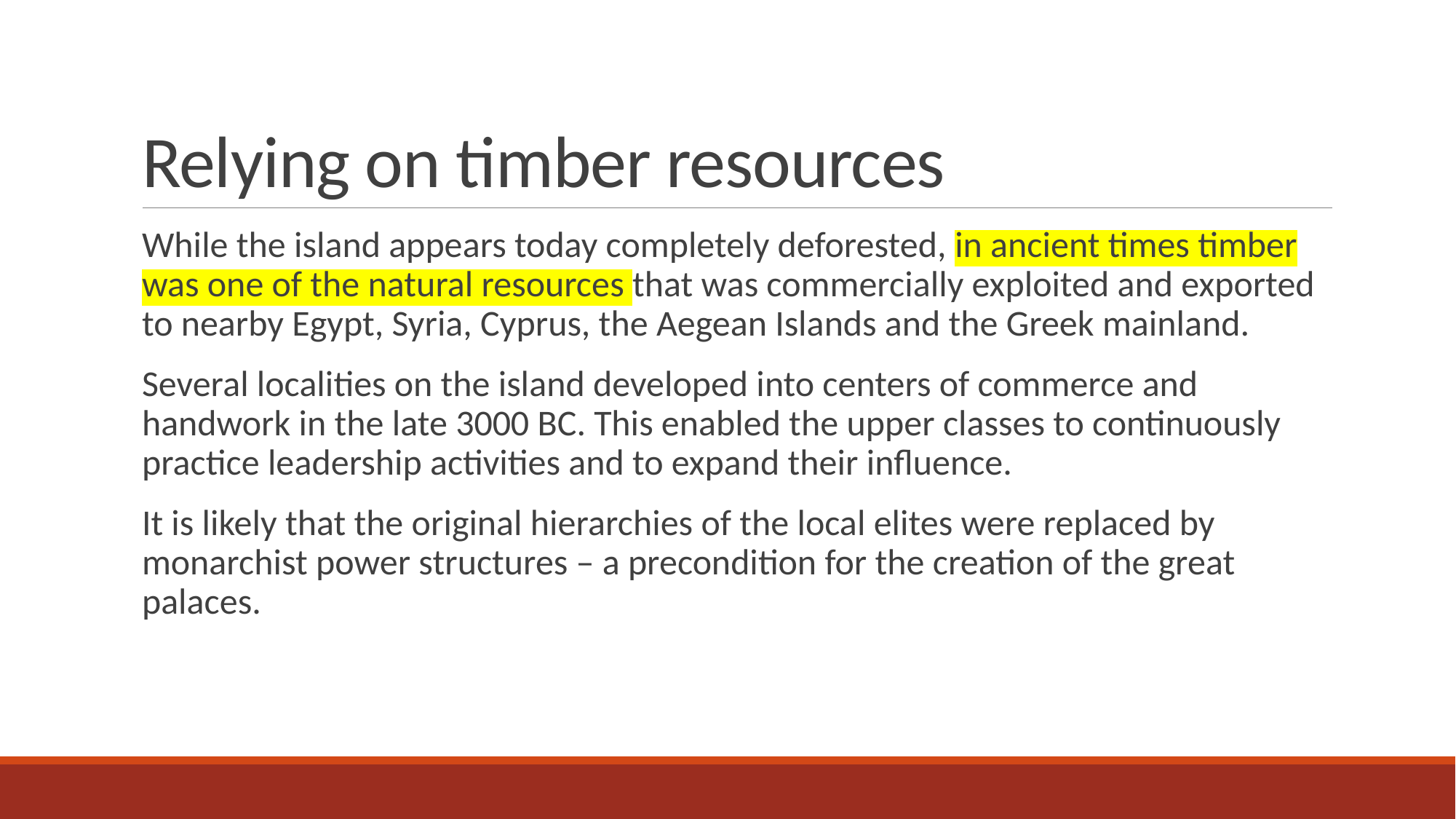

# Relying on timber resources
While the island appears today completely deforested, in ancient times timber was one of the natural resources that was commercially exploited and exported to nearby Egypt, Syria, Cyprus, the Aegean Islands and the Greek mainland.
Several localities on the island developed into centers of commerce and handwork in the late 3000 BC. This enabled the upper classes to continuously practice leadership activities and to expand their influence.
It is likely that the original hierarchies of the local elites were replaced by monarchist power structures – a precondition for the creation of the great palaces.